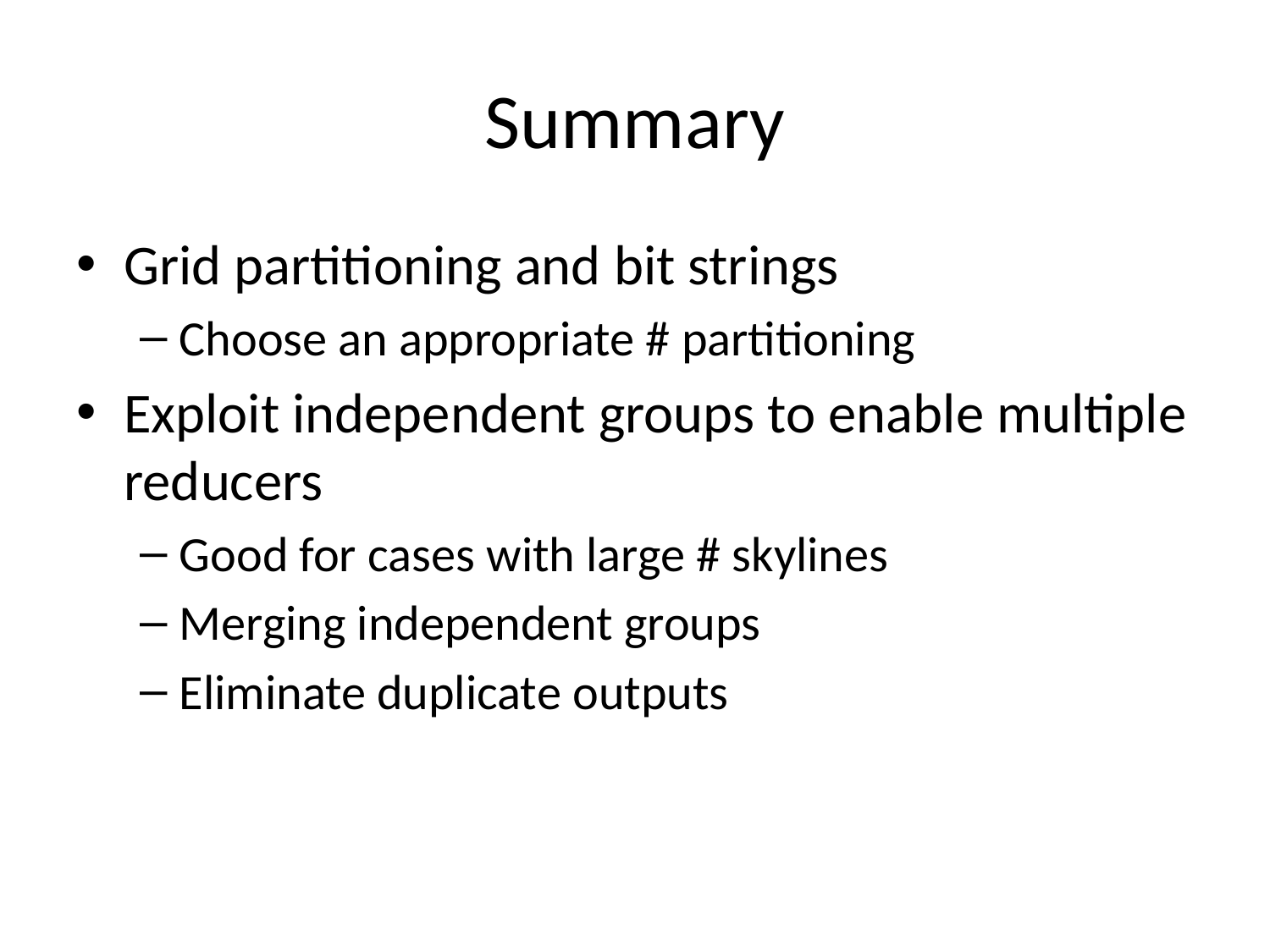

# Summary
Grid partitioning and bit strings
Choose an appropriate # partitioning
Exploit independent groups to enable multiple reducers
Good for cases with large # skylines
Merging independent groups
Eliminate duplicate outputs